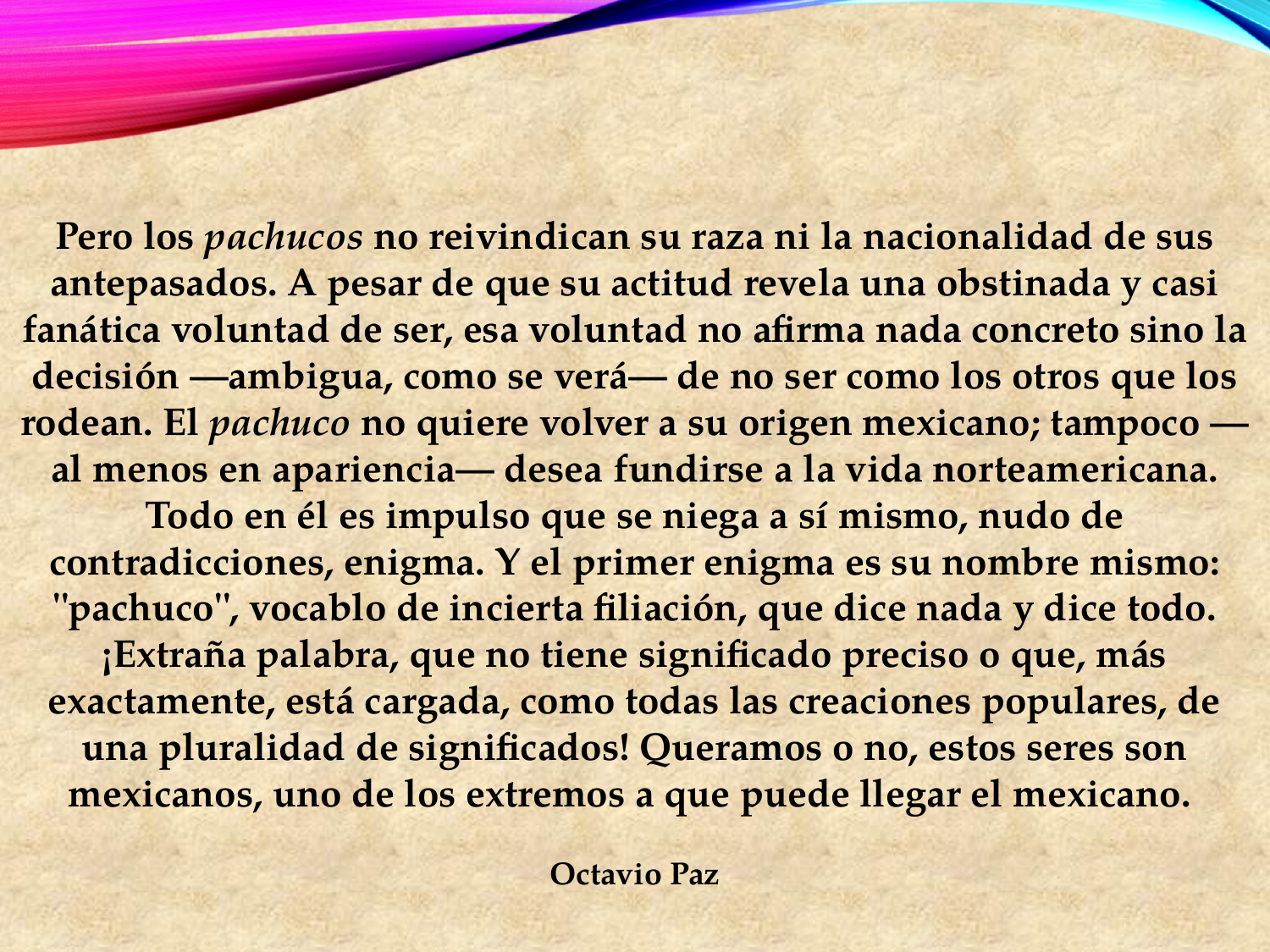

Pero los pachucos no reivindican su raza ni la nacionalidad de sus antepasados. A pesar de que su actitud revela una obstinada y casi fanática voluntad de ser, esa voluntad no afirma nada concreto sino la decisión —ambigua, como se verá— de no ser como los otros que los rodean. El pachuco no quiere volver a su origen mexicano; tampoco —al menos en apariencia— desea fundirse a la vida norteamericana. Todo en él es impulso que se niega a sí mismo, nudo de contradicciones, enigma. Y el primer enigma es su nombre mismo: "pachuco", vocablo de incierta filiación, que dice nada y dice todo. ¡Extraña palabra, que no tiene significado preciso o que, más exactamente, está cargada, como todas las creaciones populares, de una pluralidad de significados! Queramos o no, estos seres son mexicanos, uno de los extremos a que puede llegar el mexicano.

Octavio Paz